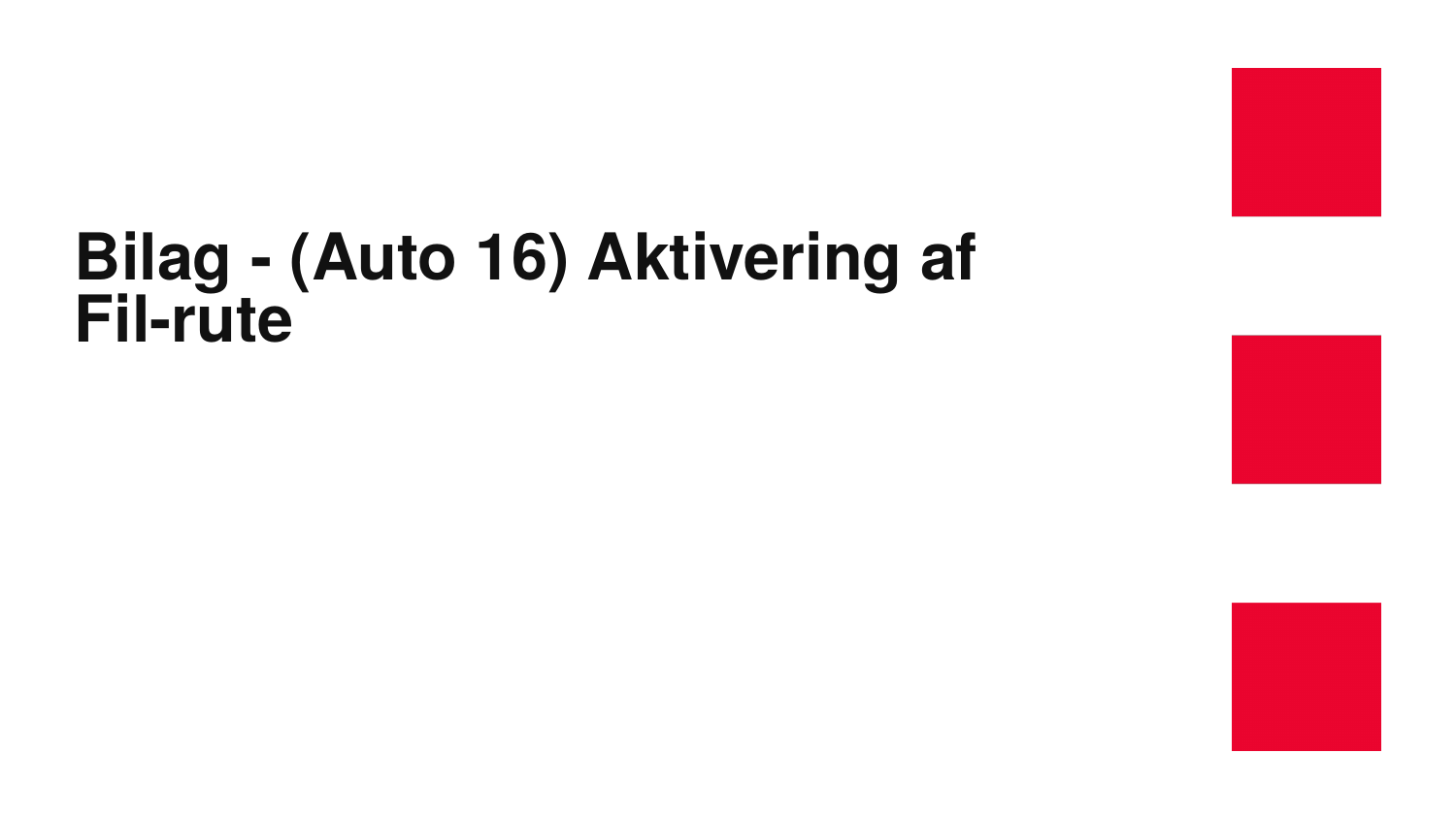

# Bilag - (Auto 16) Aktivering af Fil-rute